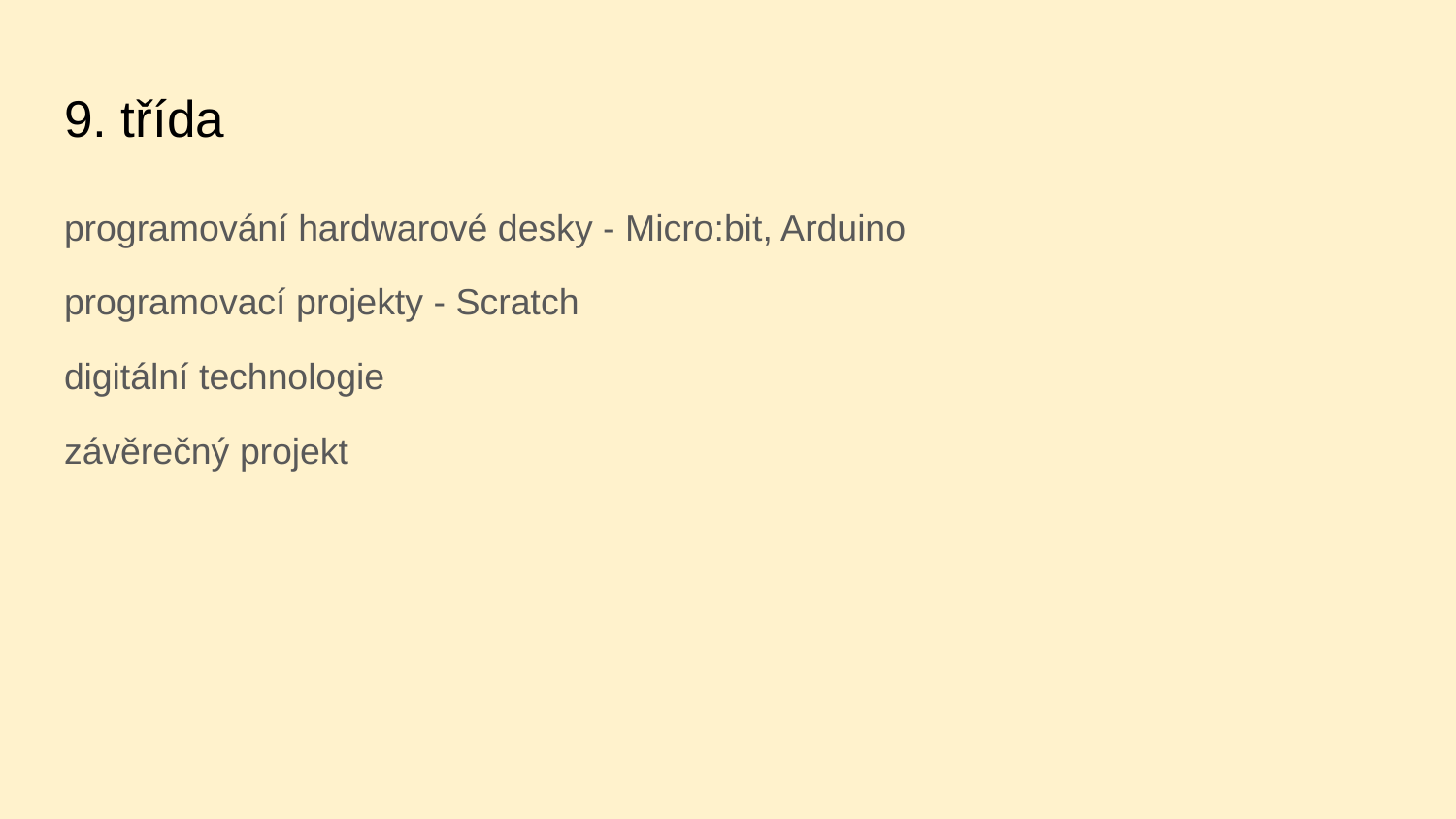

# 9. třída
programování hardwarové desky - Micro:bit, Arduino
programovací projekty - Scratch
digitální technologie
závěrečný projekt